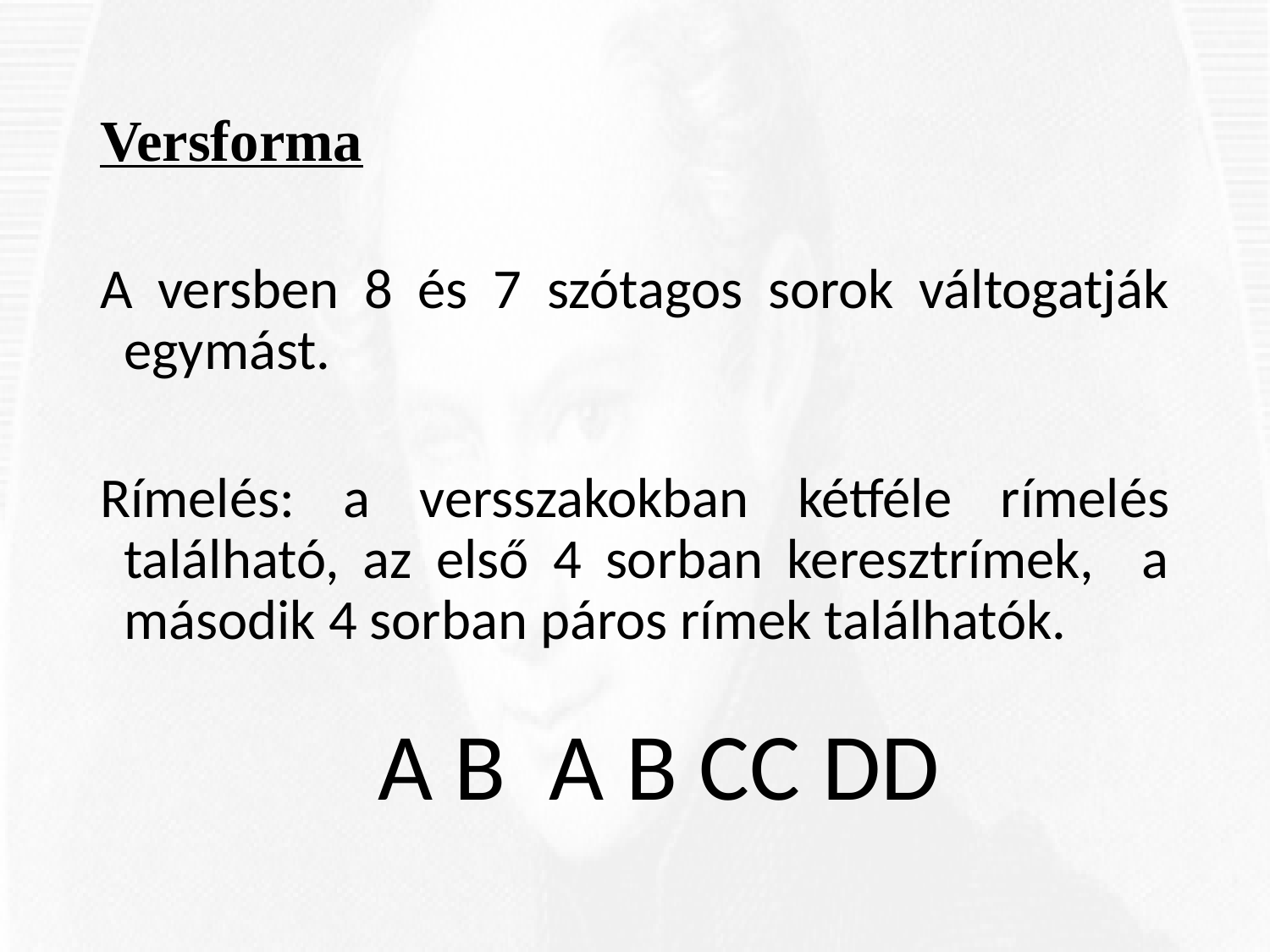

# Versforma
A versben 8 és 7 szótagos sorok váltogatják egymást.

Rímelés: a versszakokban kétféle rímelés található, az első 4 sorban keresztrímek,  a második 4 sorban páros rímek találhatók.

			A B  A B CC DD